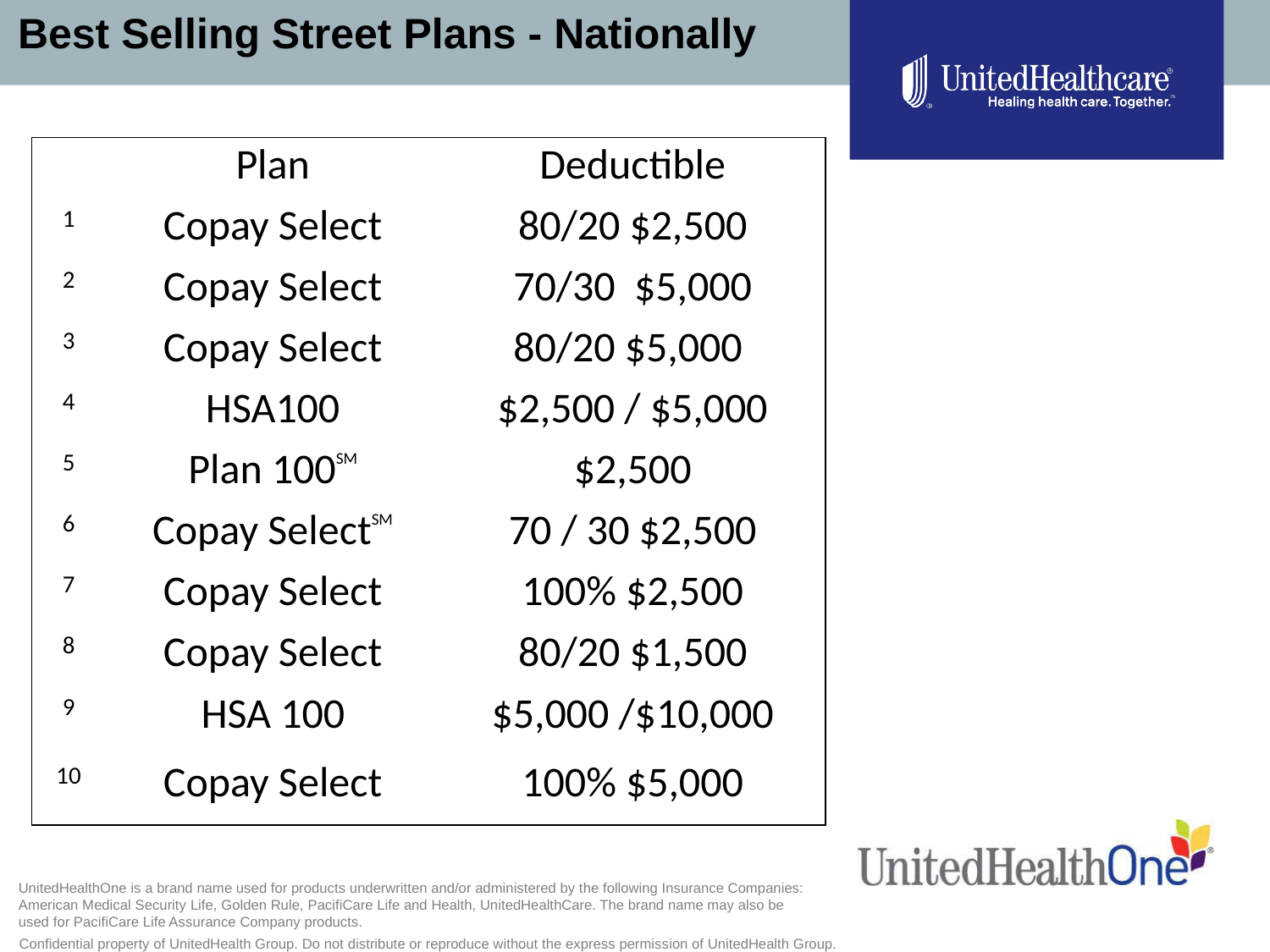

Best Selling Street Plans - Nationally
|  | Plan | Deductible |
| --- | --- | --- |
| 1 | Copay Select | 80/20 $2,500 |
| 2 | Copay Select | 70/30 $5,000 |
| 3 | Copay Select | 80/20 $5,000 |
| 4 | HSA100 | $2,500 / $5,000 |
| 5 | Plan 100SM | $2,500 |
| 6 | Copay SelectSM | 70 / 30 $2,500 |
| 7 | Copay Select | 100% $2,500 |
| 8 | Copay Select | 80/20 $1,500 |
| 9 | HSA 100 | $5,000 /$10,000 |
| 10 | Copay Select | 100% $5,000 |